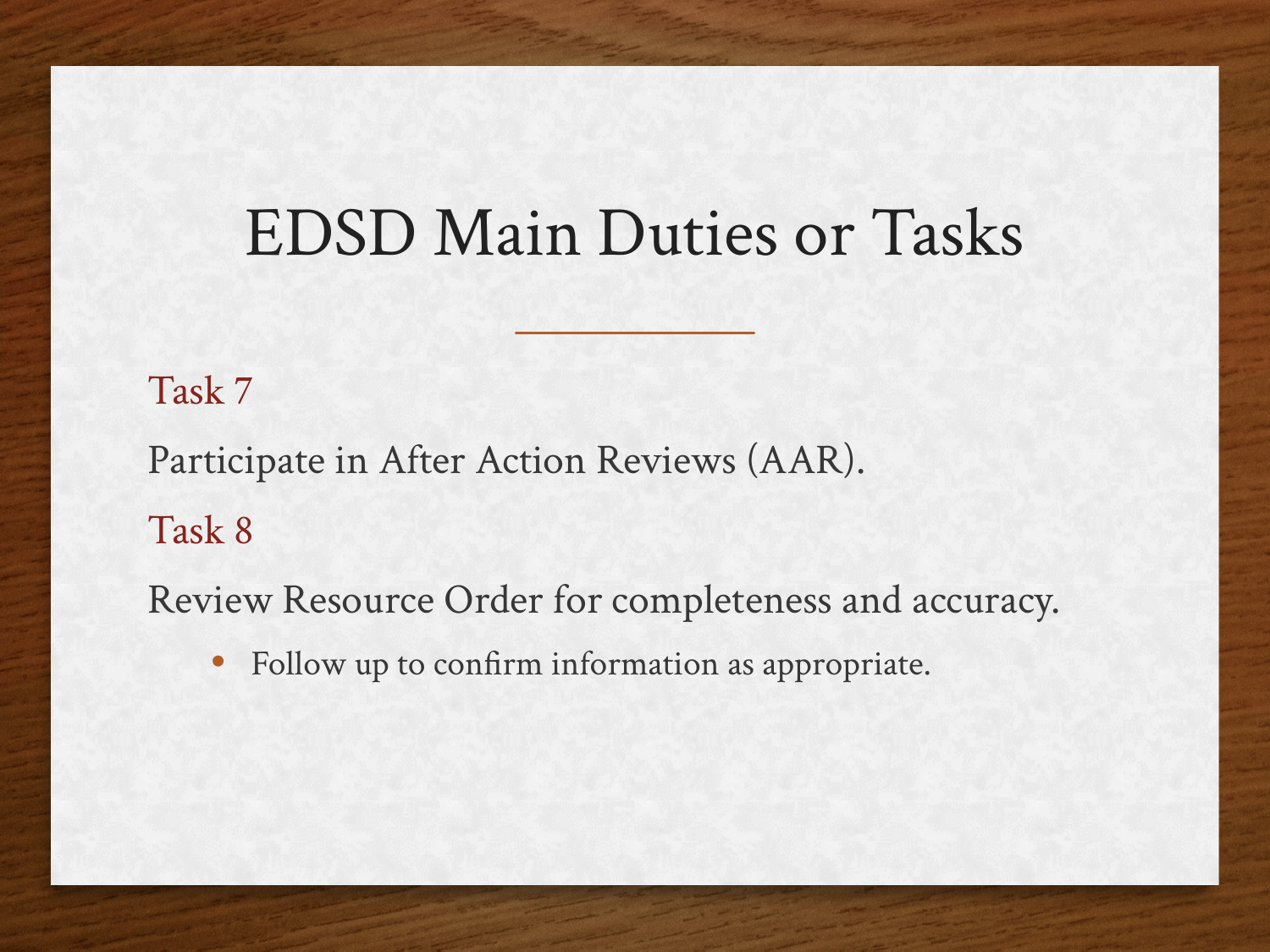

# EDSD Main Duties or Tasks
Task 7
Participate in After Action Reviews (AAR).
Task 8
Review Resource Order for completeness and accuracy.
Follow up to confirm information as appropriate.

18